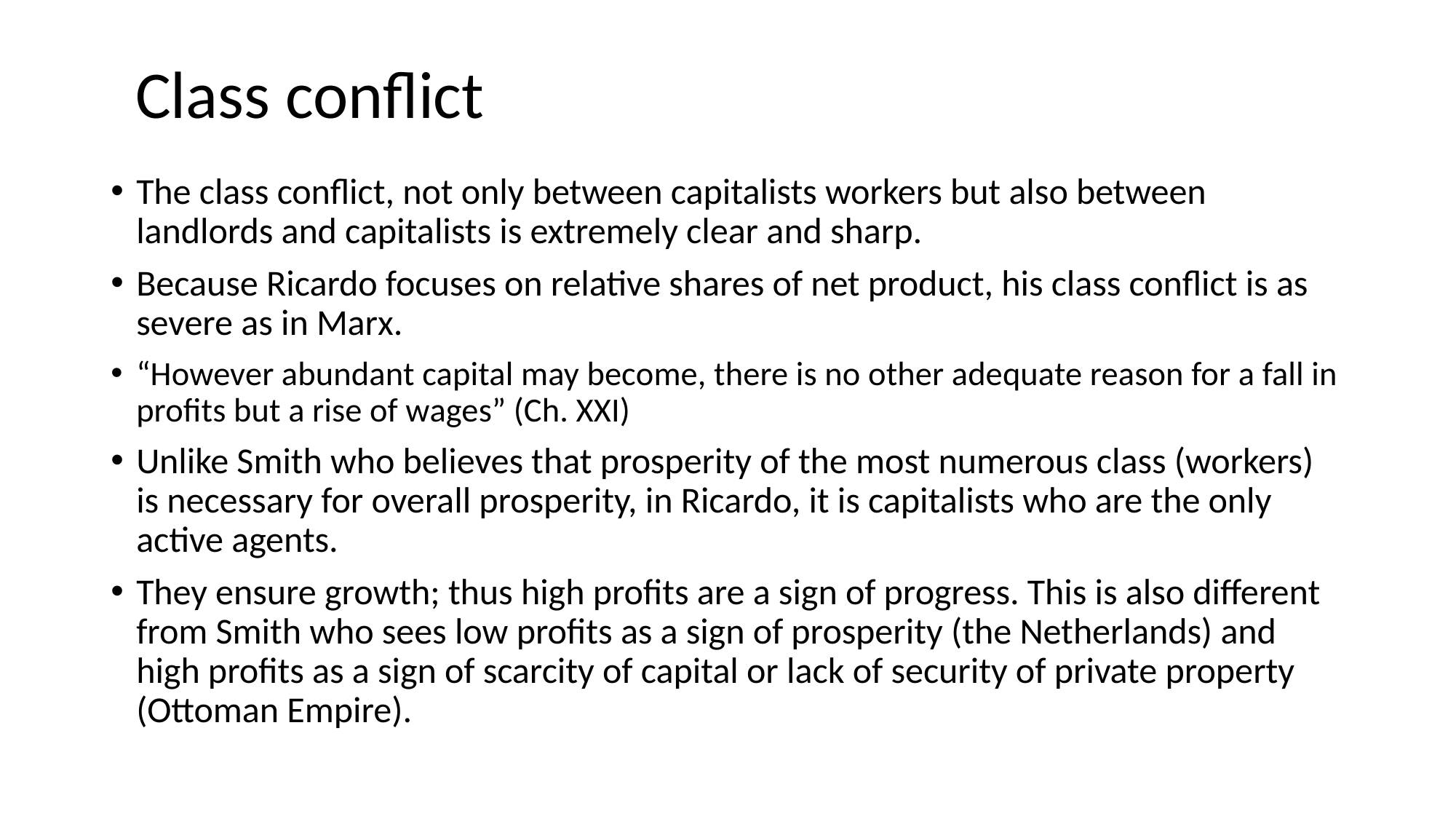

# Class conflict
The class conflict, not only between capitalists workers but also between landlords and capitalists is extremely clear and sharp.
Because Ricardo focuses on relative shares of net product, his class conflict is as severe as in Marx.
“However abundant capital may become, there is no other adequate reason for a fall in profits but a rise of wages” (Ch. XXI)
Unlike Smith who believes that prosperity of the most numerous class (workers) is necessary for overall prosperity, in Ricardo, it is capitalists who are the only active agents.
They ensure growth; thus high profits are a sign of progress. This is also different from Smith who sees low profits as a sign of prosperity (the Netherlands) and high profits as a sign of scarcity of capital or lack of security of private property (Ottoman Empire).